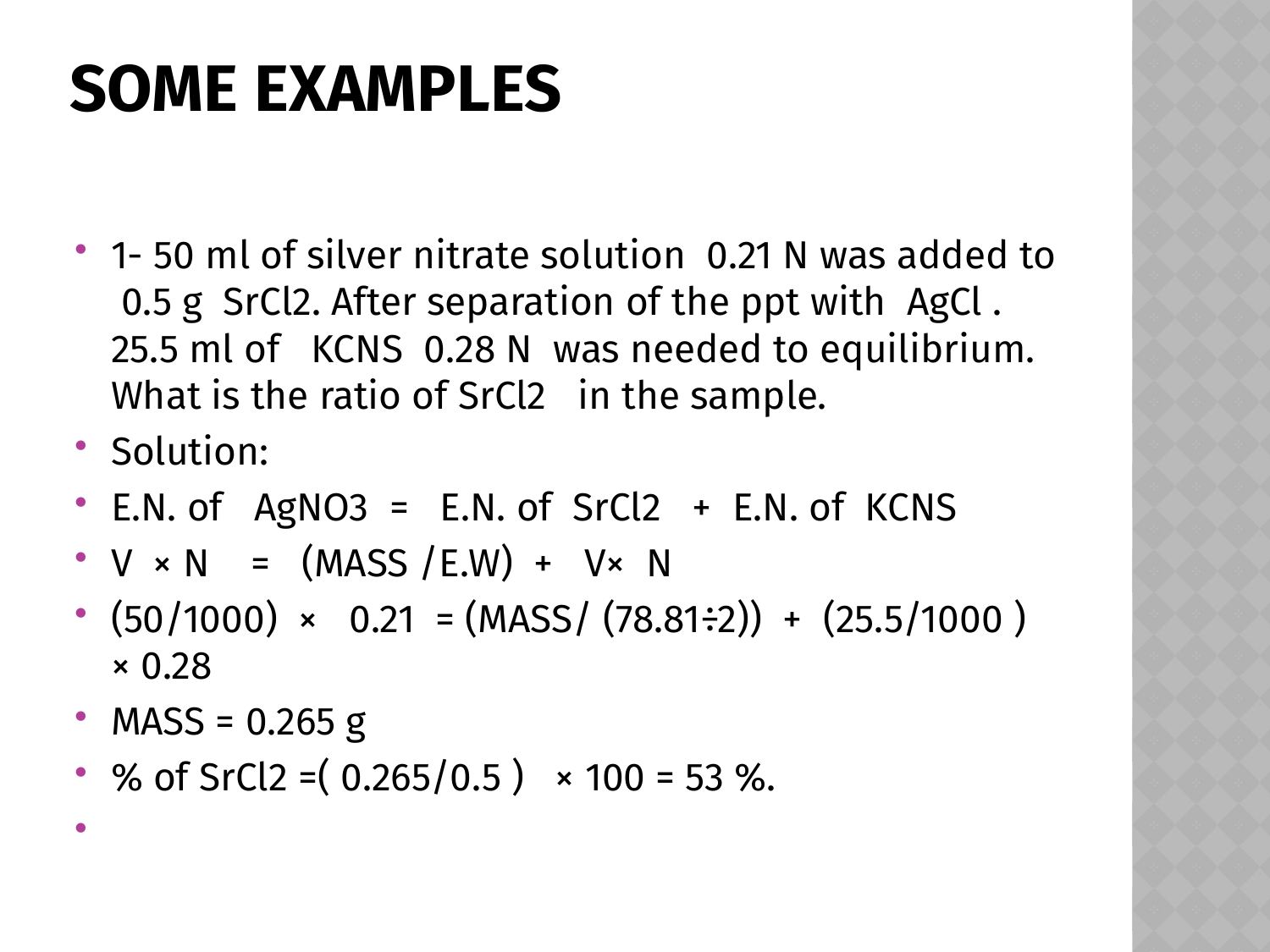

# some examples
1- 50 ml of silver nitrate solution  0.21 N was added to  0.5 g  SrCl2. After separation of the ppt with  AgCl .    25.5 ml of   KCNS  0.28 N  was needed to equilibrium.  What is the ratio of SrCl2   in the sample.
Solution:
E.N. of   AgNO3  =   E.N. of  SrCl2   +  E.N. of  KCNS
V  × N    =   (MASS /E.W)  +   V×  N
(50/1000)  ×   0.21  = (MASS/ (78.81÷2))  +  (25.5/1000 )   × 0.28
MASS = 0.265 g
% of SrCl2 =( 0.265/0.5 )   × 100 = 53 %.